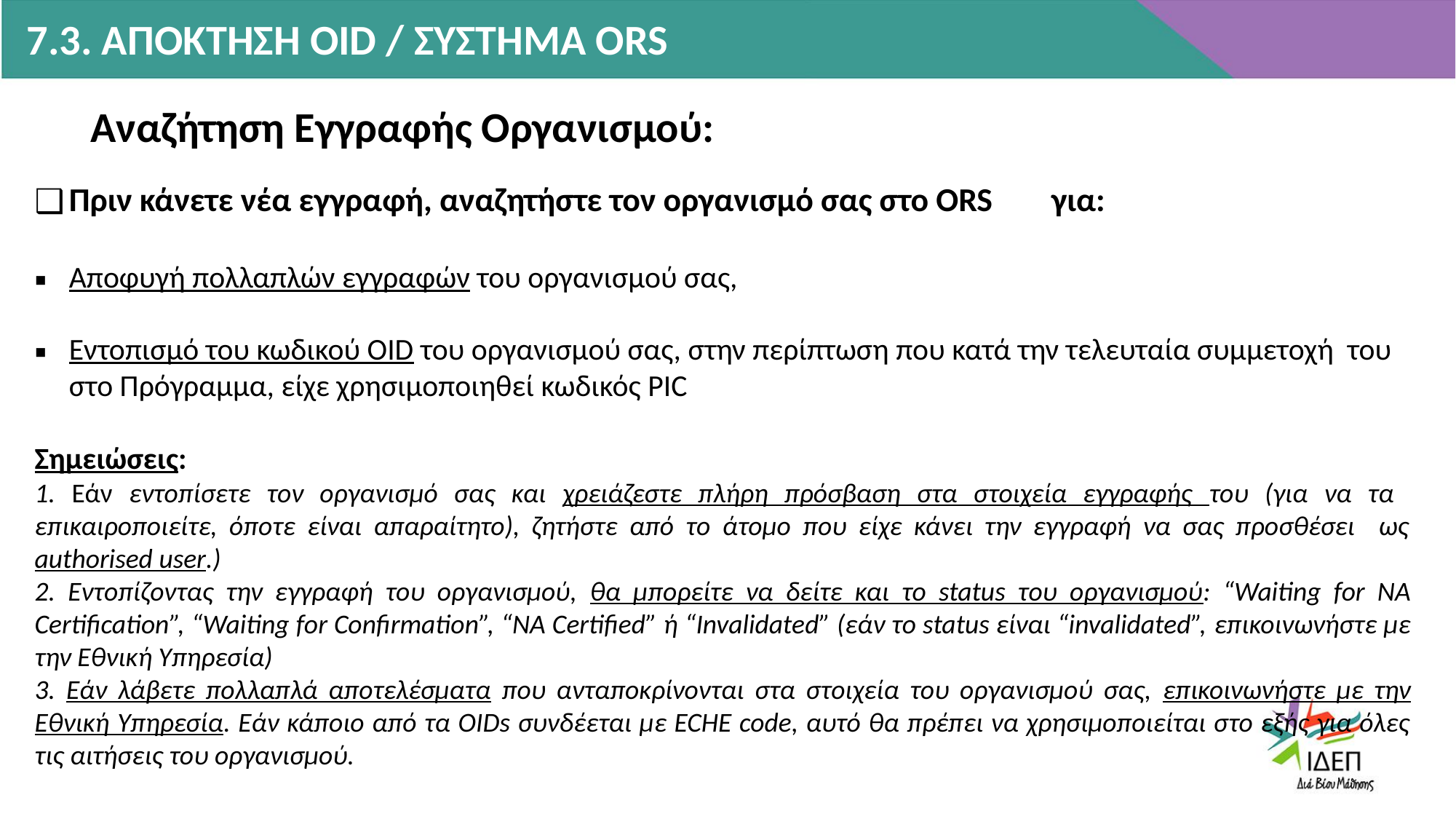

7.3. ΑΠΟΚΤΗΣΗ OID / ΣΥΣΤΗΜΑ ORS
Αναζήτηση Εγγραφής Οργανισμού:
Πριν κάνετε νέα εγγραφή, αναζητήστε τον οργανισμό σας στο ORS	για:

Αποφυγή πολλαπλών εγγραφών του οργανισμού σας,

Εντοπισμό του κωδικού OID του οργανισμού σας, στην περίπτωση που κατά την τελευταία συμμετοχή  του στο Πρόγραμμα, είχε χρησιμοποιηθεί κωδικός PIC

Σημειώσεις:
1. Εάν εντοπίσετε τον οργανισμό σας και χρειάζεστε πλήρη πρόσβαση στα στοιχεία εγγραφής του (για να τα  επικαιροποιείτε, όποτε είναι απαραίτητο), ζητήστε από το άτομο που είχε κάνει την εγγραφή να σας προσθέσει  ως authorised user.)
2. Εντοπίζοντας την εγγραφή του οργανισμού, θα μπορείτε να δείτε και το status του οργανισμού: “Waiting for NA Certification”, “Waiting for Confirmation”, “NA Certified” ή “Invalidated” (εάν το status είναι “invalidated”, επικοινωνήστε με την Εθνική Υπηρεσία)
3. Εάν λάβετε πολλαπλά αποτελέσματα που ανταποκρίνονται στα στοιχεία του οργανισμού σας, επικοινωνήστε με την Εθνική Υπηρεσία. Εάν κάποιο από τα OIDs συνδέεται με ECHE code, αυτό θα πρέπει να χρησιμοποιείται στο εξής για όλες τις αιτήσεις του οργανισμού.